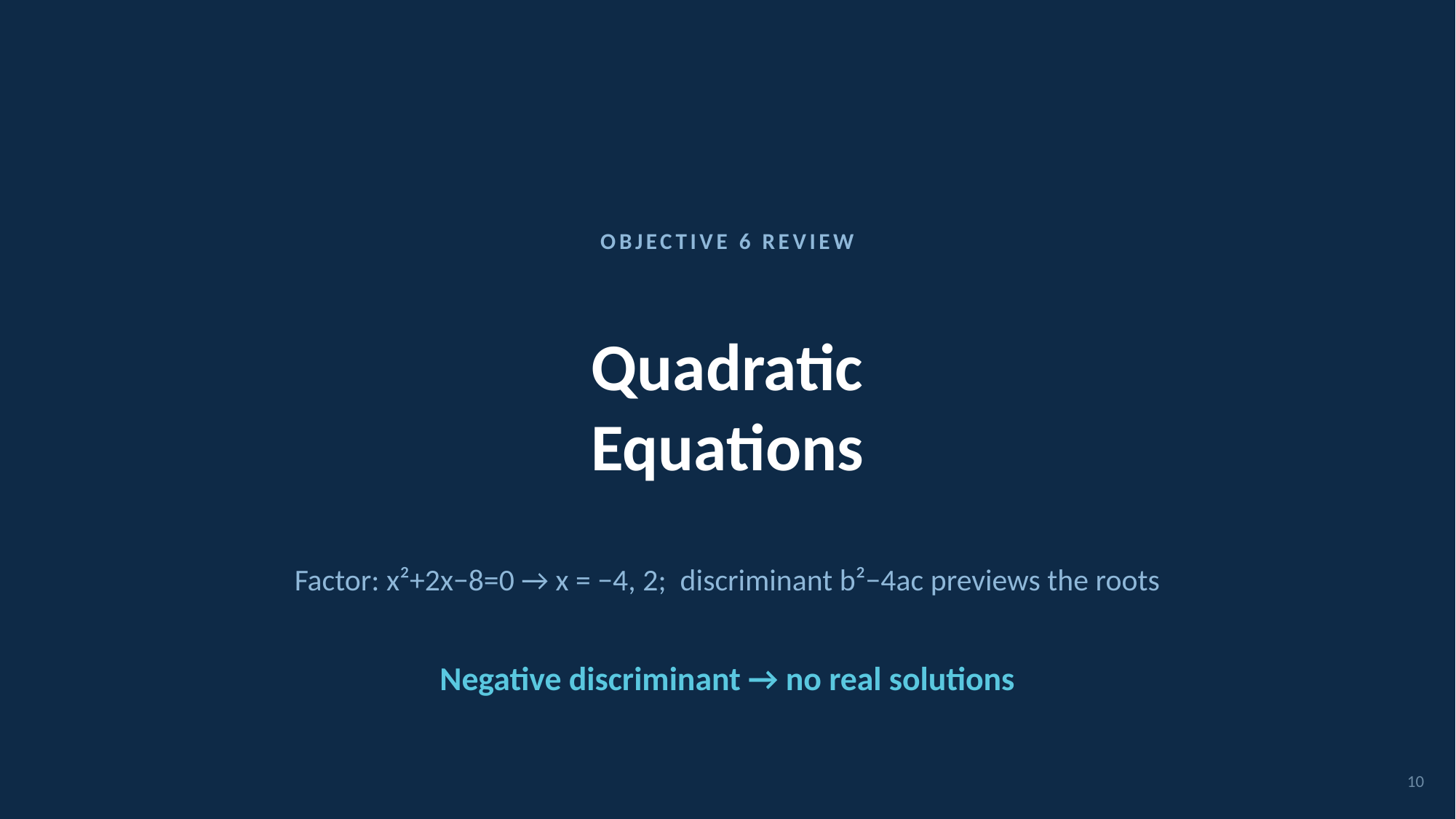

OBJECTIVE 6 REVIEW
Quadratic
Equations
Factor: x²+2x−8=0 → x = −4, 2;  discriminant b²−4ac previews the roots
Negative discriminant → no real solutions
10